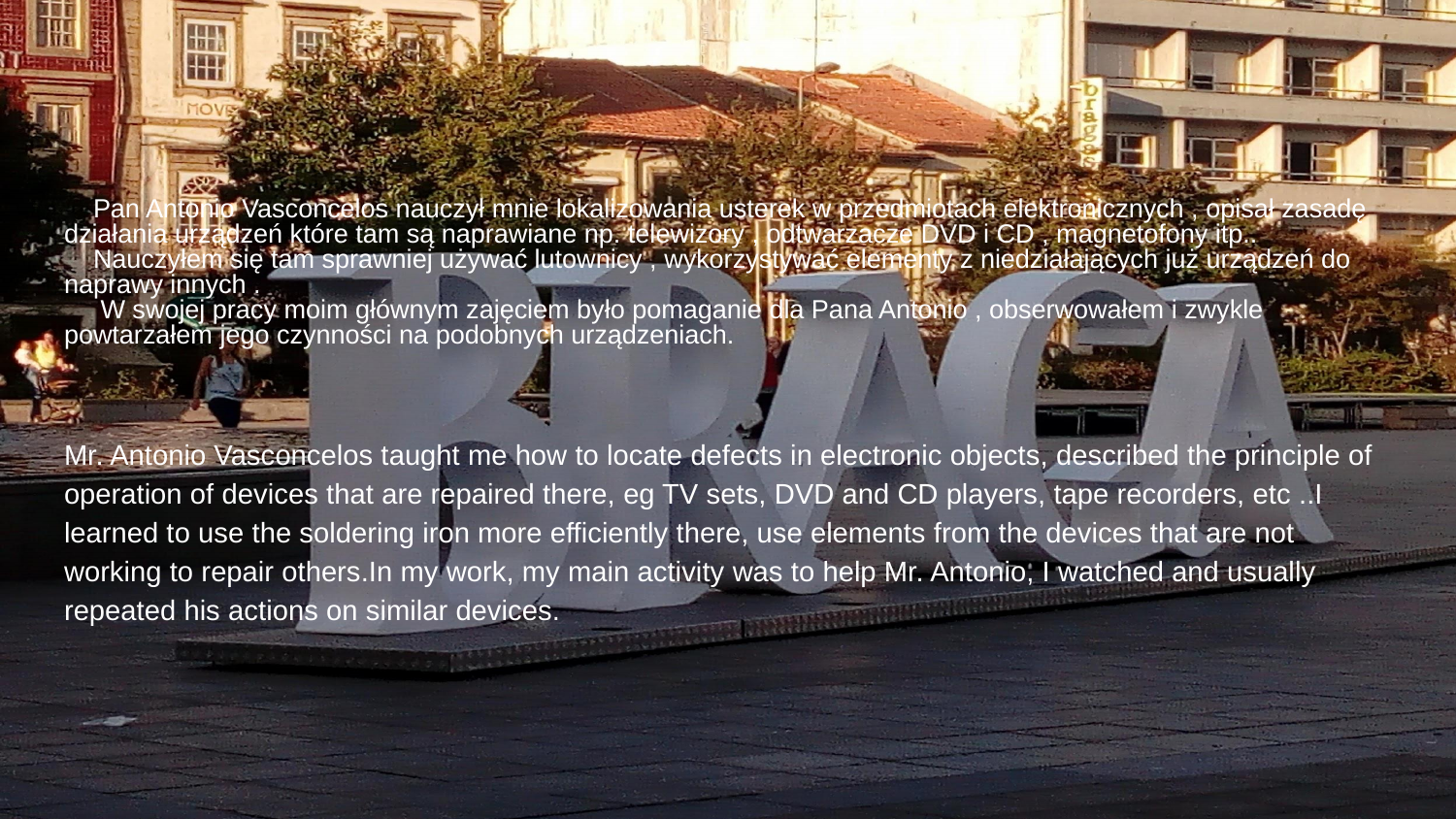

#
    Pan Antonio Vasconcelos nauczył mnie lokalizowania usterek w przedmiotach elektronicznych , opisał zasadę działania urządzeń które tam są naprawiane np. telewizory , odtwarzacze DVD i CD , magnetofony itp..
    Nauczyłem się tam sprawniej używać lutownicy , wykorzystywać elementy z niedziałających już urządzeń do naprawy innych .
     W swojej pracy moim głównym zajęciem było pomaganie dla Pana Antonio , obserwowałem i zwykle powtarzałem jego czynności na podobnych urządzeniach.

Mr. Antonio Vasconcelos taught me how to locate defects in electronic objects, described the principle of operation of devices that are repaired there, eg TV sets, DVD and CD players, tape recorders, etc ..I learned to use the soldering iron more efficiently there, use elements from the devices that are not working to repair others.In my work, my main activity was to help Mr. Antonio, I watched and usually repeated his actions on similar devices.